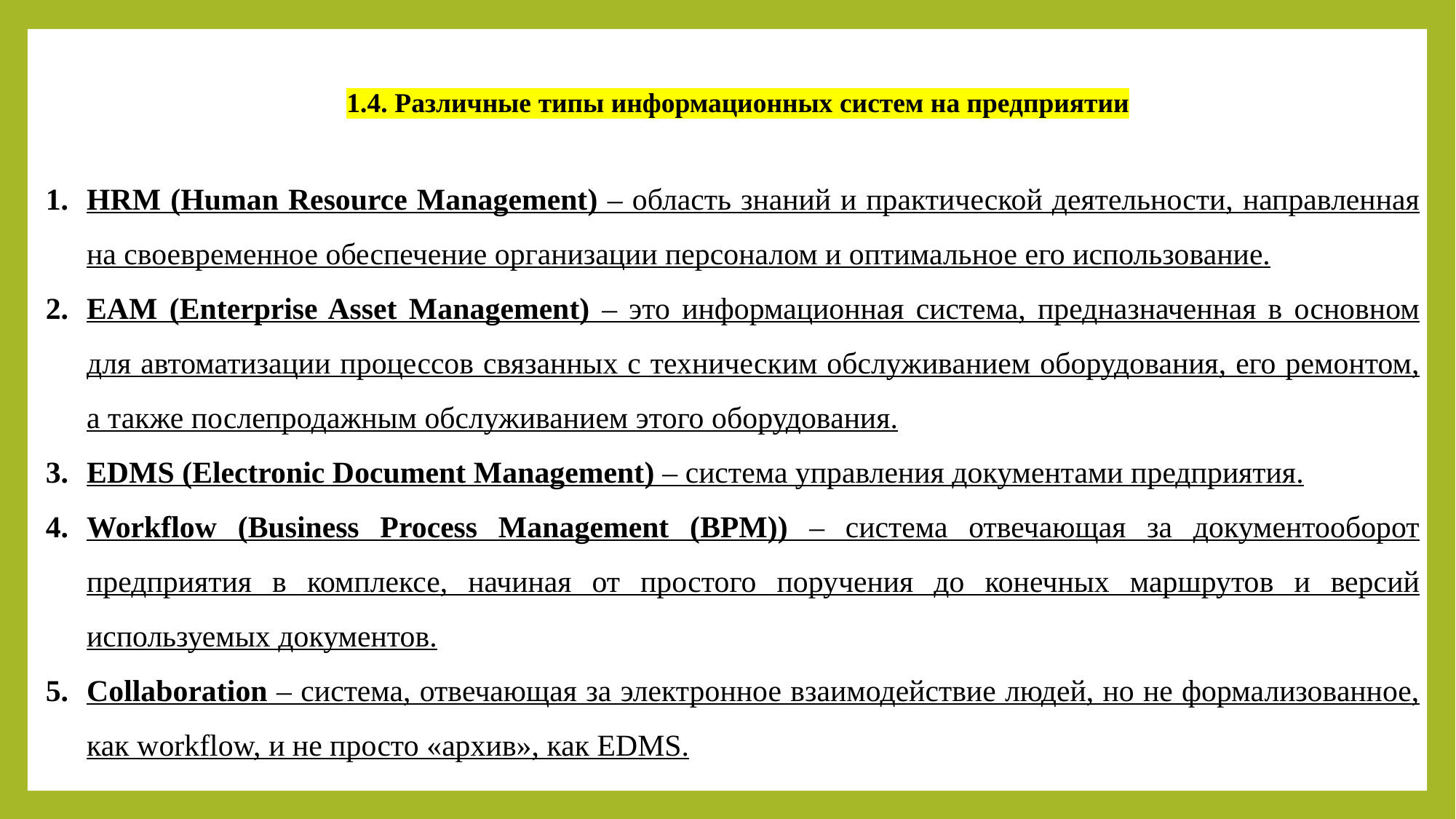

1.4. Различные типы информационных систем на предприятии

HRM (Human Resource Management) – область знаний и практической деятельности, направленная на своевременное обеспечение организации персоналом и оптимальное его использование.
EAM (Enterprise Asset Management) – это информационная система, предназначенная в основном для автоматизации процессов связанных с техническим обслуживанием оборудования, его ремонтом, а также послепродажным обслуживанием этого оборудования.
EDMS (Electronic Document Management) – система управления документами предприятия.
Workflow (Business Process Management (BPM)) – система отвечающая за документооборот предприятия в комплексе, начиная от простого поручения до конечных маршрутов и версий используемых документов.
Collaboration – система, отвечающая за электронное взаимодействие людей, но не формализованное, как workflow, и не просто «архив», как EDMS.